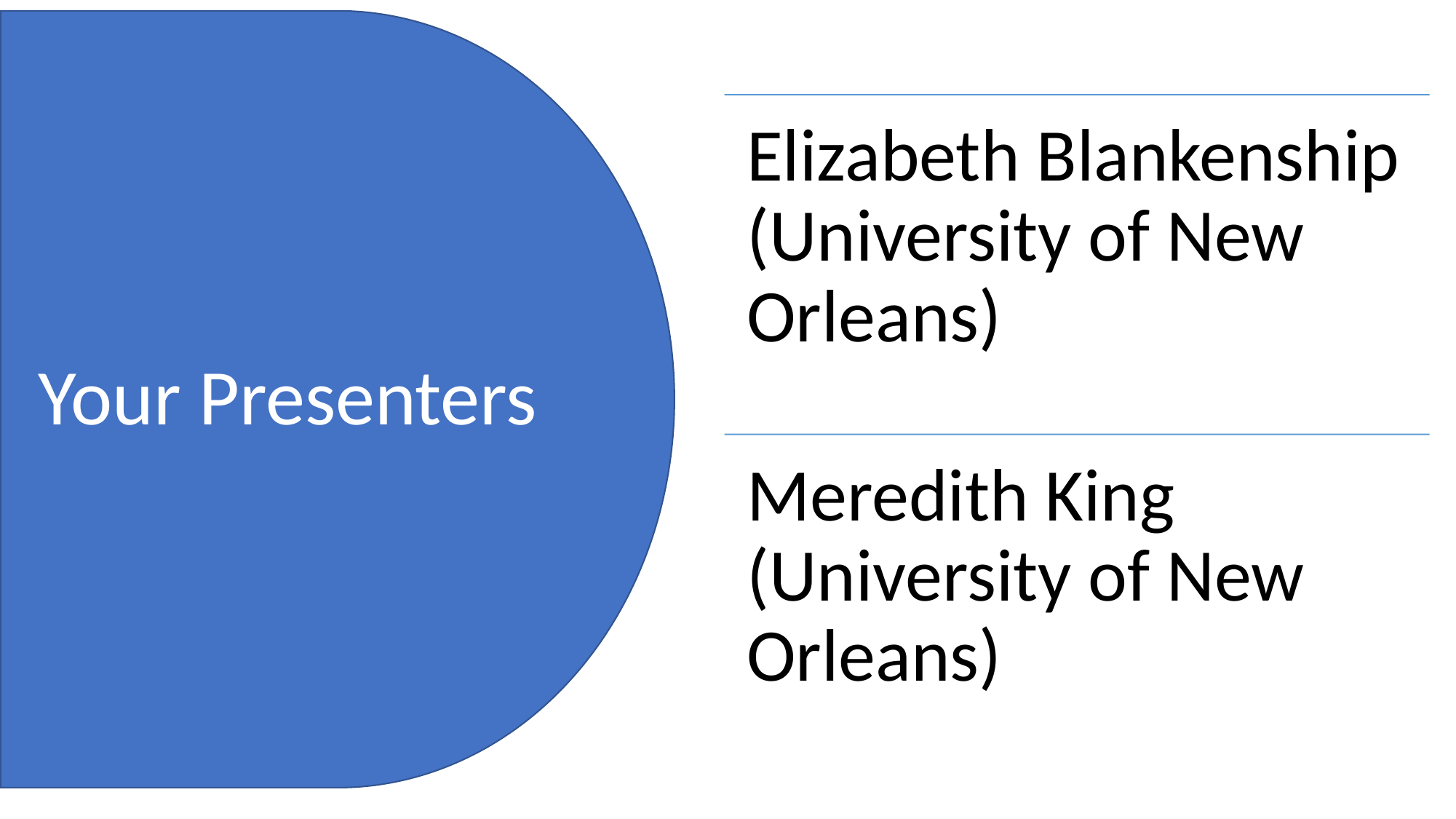

# Your Presenters
Elizabeth Blankenship (University of New Orleans)
Meredith King 
(University of New Orleans)